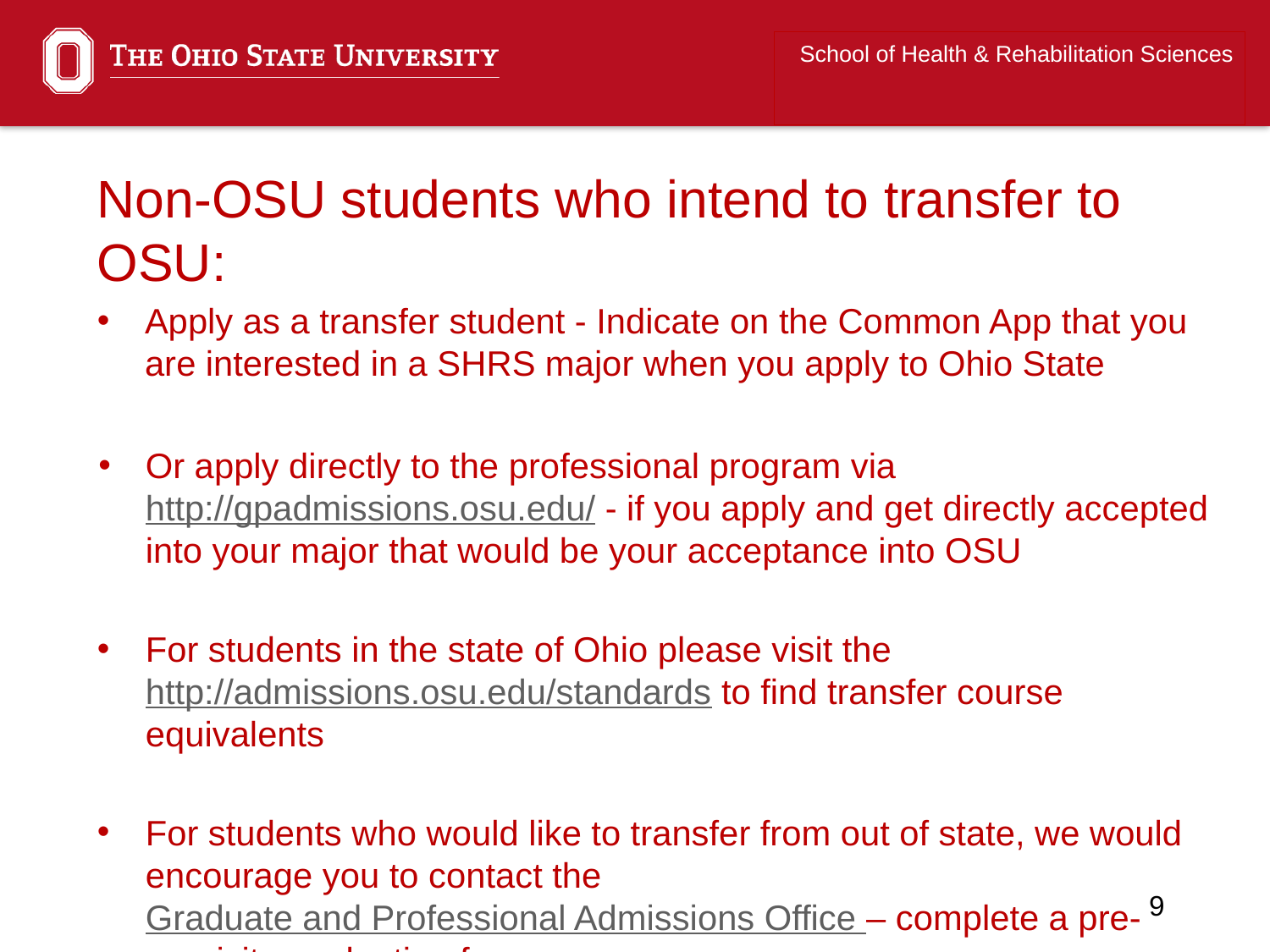

School of Health & Rehabilitation Sciences
Non-OSU students who intend to transfer to OSU:
Apply as a transfer student - Indicate on the Common App that you are interested in a SHRS major when you apply to Ohio State

Or apply directly to the professional program via http://gpadmissions.osu.edu/ - if you apply and get directly accepted into your major that would be your acceptance into OSU

For students in the state of Ohio please visit the http://admissions.osu.edu/standards to find transfer course equivalents

For students who would like to transfer from out of state, we would encourage you to contact the Graduate and Professional Admissions Office – complete a pre-requisite evaluation form